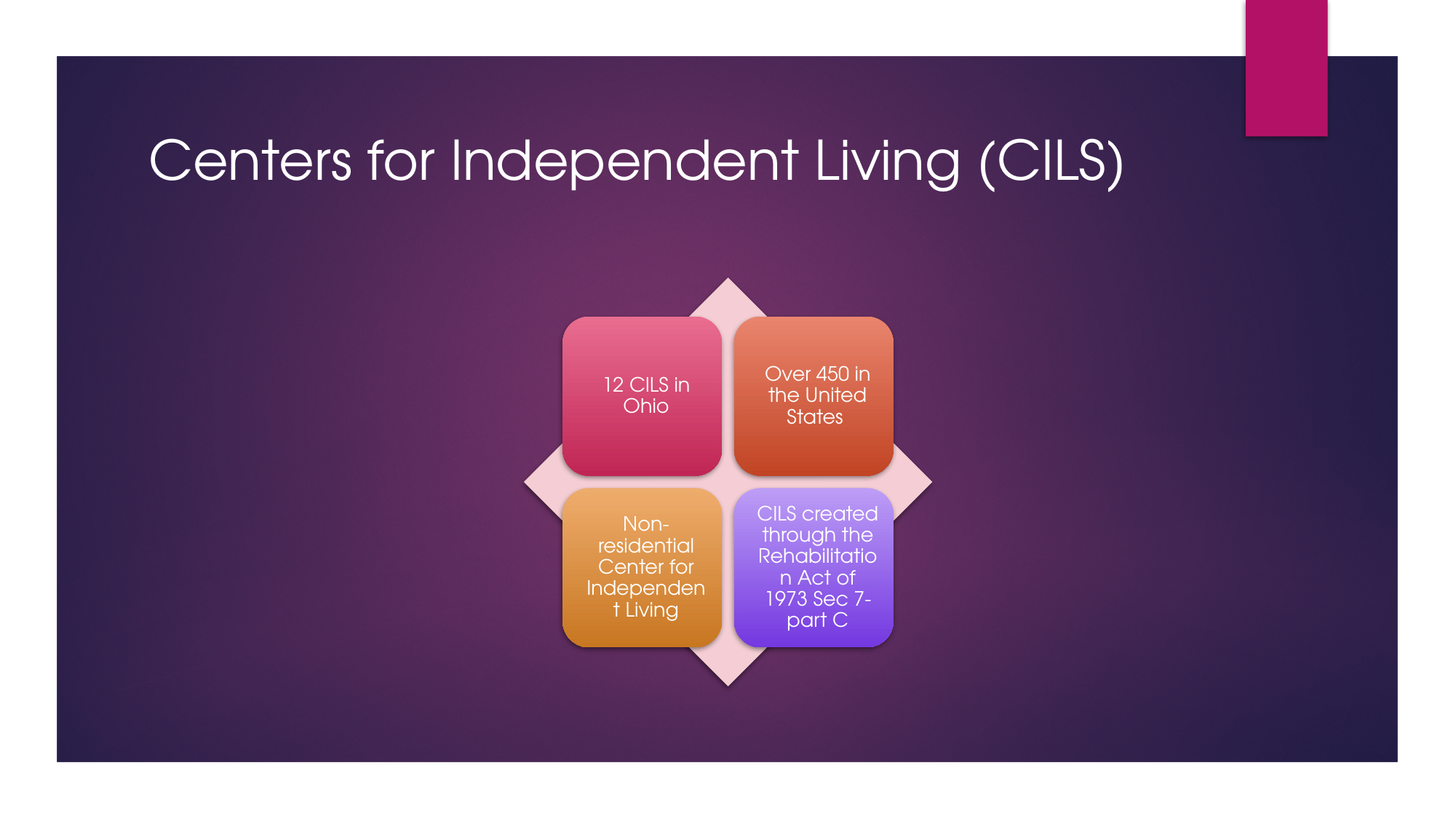

# Centers for Independent Living (CILS)
12 CILS in Ohio
Over 450 in the United States
Non-residential Center for Independent Living
CILS created through the Rehabilitation Act of 1973 Sec 7-part C